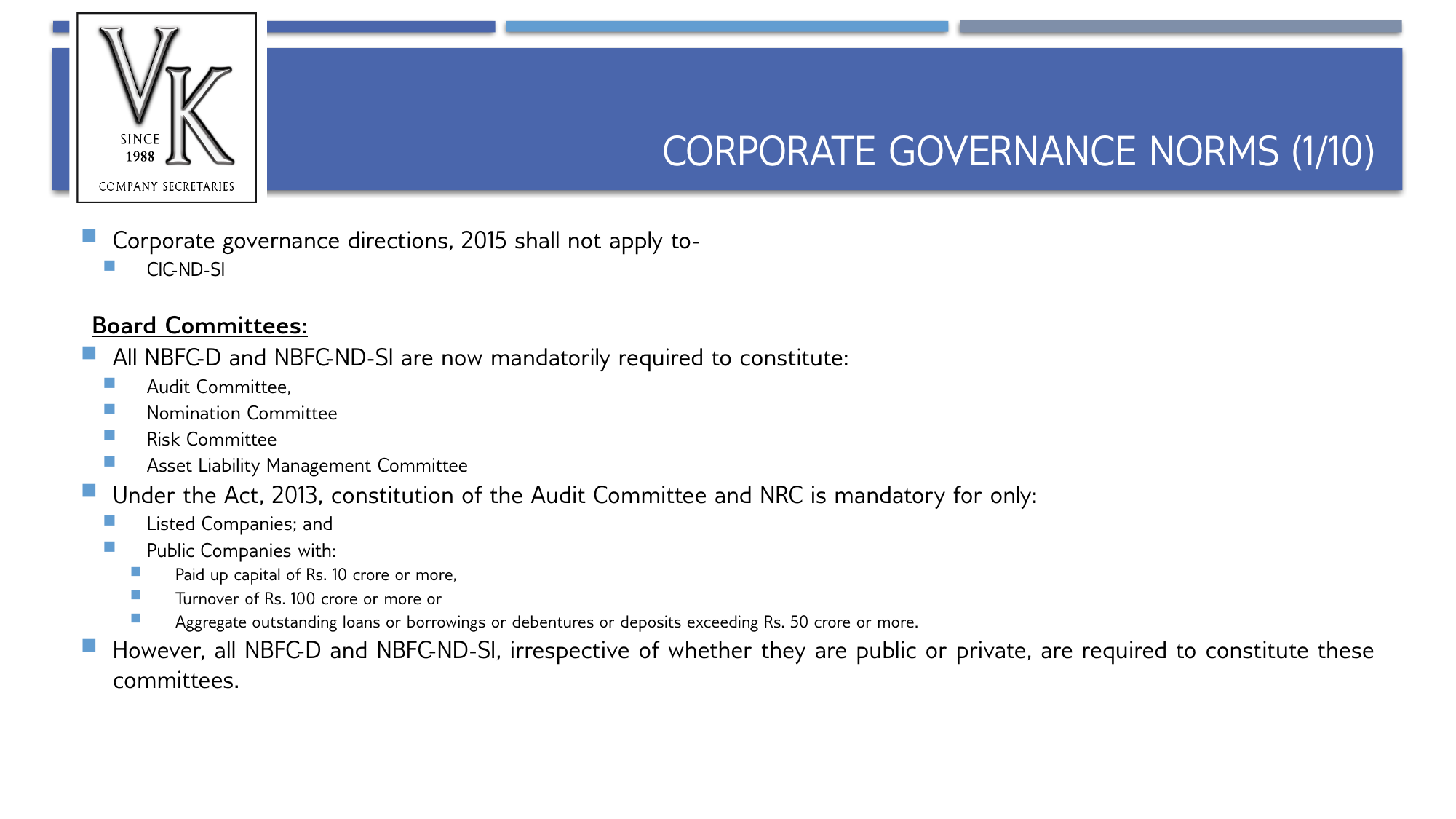

# Corporate governance norms (1/10)
Corporate governance directions, 2015 shall not apply to-
CIC-ND-SI

Board Committees:
All NBFC-D and NBFC-ND-SI are now mandatorily required to constitute:
Audit Committee,
Nomination Committee
Risk Committee
Asset Liability Management Committee
Under the Act, 2013, constitution of the Audit Committee and NRC is mandatory for only:
Listed Companies; and
Public Companies with:
Paid up capital of Rs. 10 crore or more,
Turnover of Rs. 100 crore or more or
Aggregate outstanding loans or borrowings or debentures or deposits exceeding Rs. 50 crore or more.
However, all NBFC-D and NBFC-ND-SI, irrespective of whether they are public or private, are required to constitute these committees.